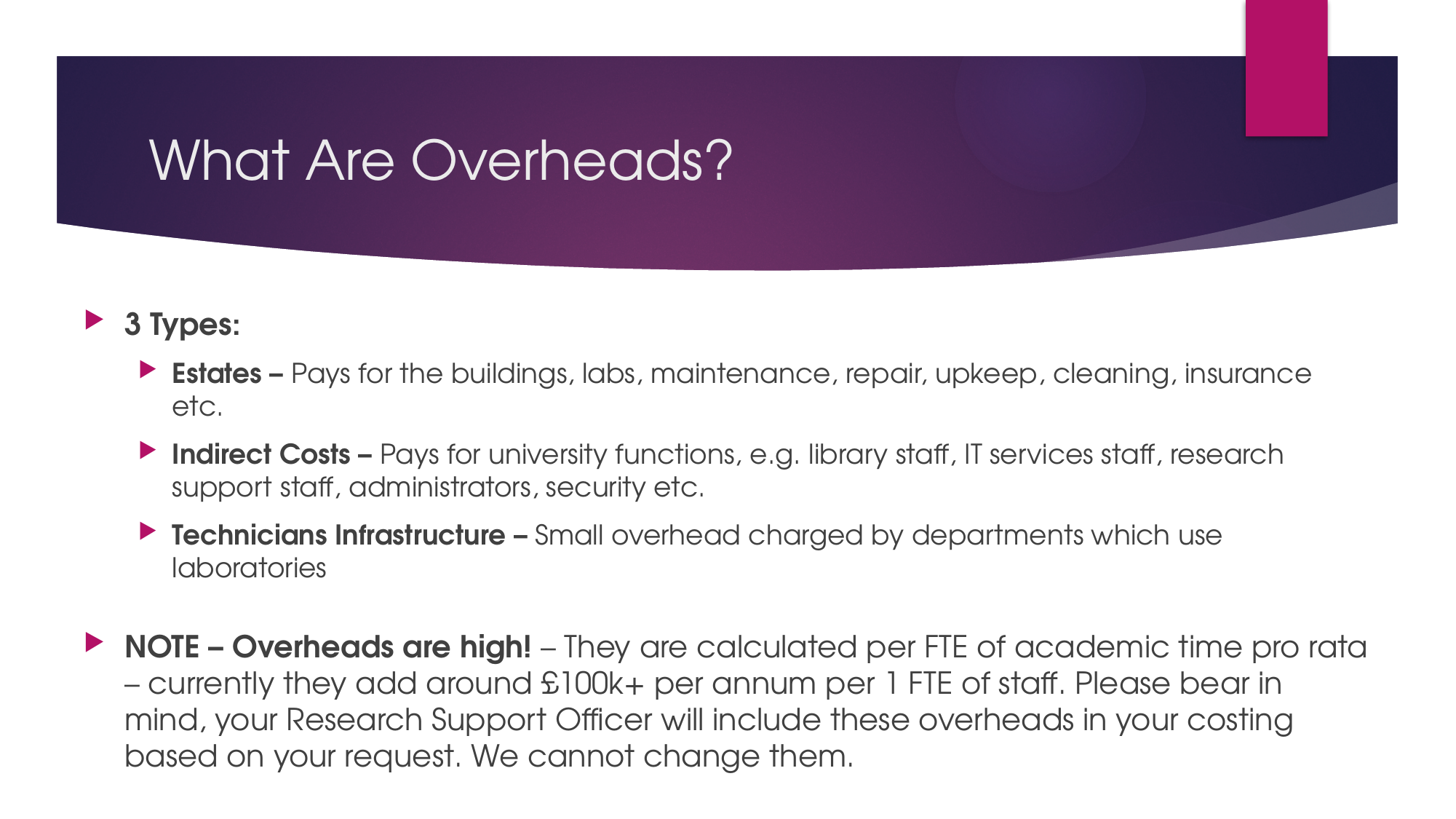

# What Are Overheads?
3 Types:
Estates – Pays for the buildings, labs, maintenance, repair, upkeep, cleaning, insurance etc.
Indirect Costs – Pays for university functions, e.g. library staff, IT services staff, research support staff, administrators, security etc.
Technicians Infrastructure – Small overhead charged by departments which use laboratories
NOTE – Overheads are high! – They are calculated per FTE of academic time pro rata – currently they add around £100k+ per annum per 1 FTE of staff. Please bear in mind, your Research Support Officer will include these overheads in your costing based on your request. We cannot change them.